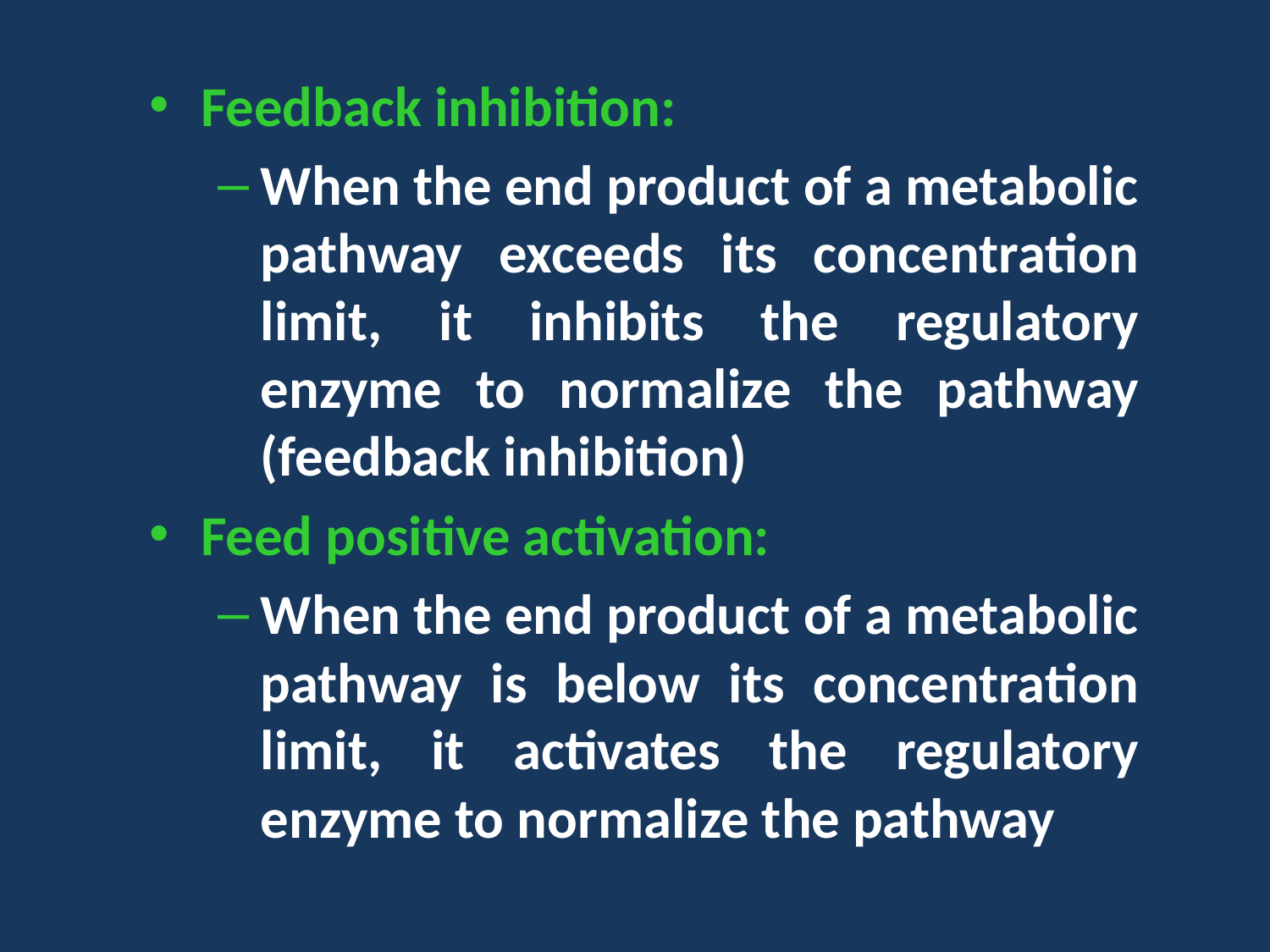

Feedback inhibition:
When the end product of a metabolic pathway exceeds its concentration limit, it inhibits the regulatory enzyme to normalize the pathway (feedback inhibition)
Feed positive activation:
When the end product of a metabolic pathway is below its concentration limit, it activates the regulatory enzyme to normalize the pathway